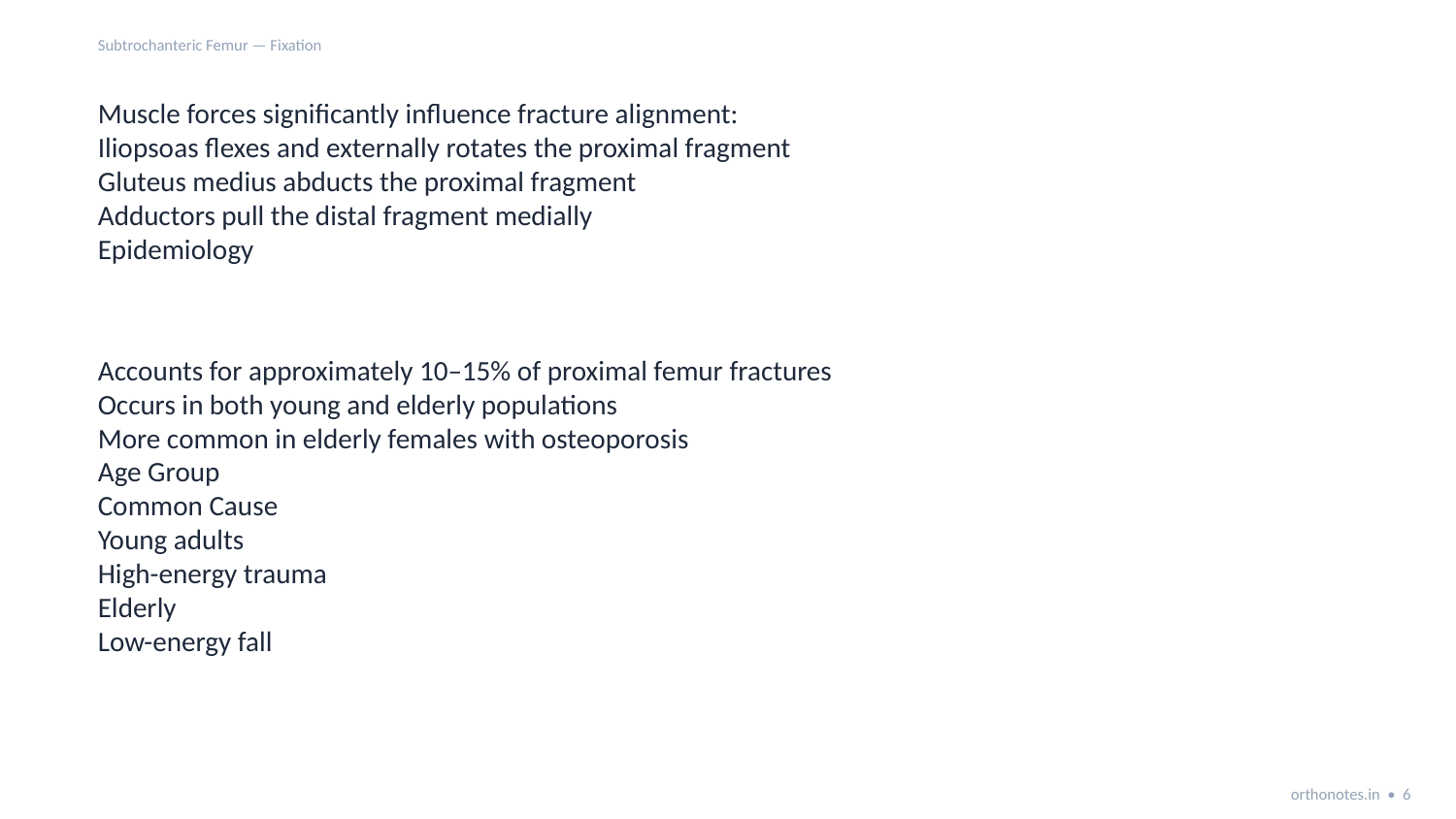

Subtrochanteric Femur — Fixation
Muscle forces significantly influence fracture alignment:
Iliopsoas flexes and externally rotates the proximal fragment
Gluteus medius abducts the proximal fragment
Adductors pull the distal fragment medially
Epidemiology
Accounts for approximately 10–15% of proximal femur fractures
Occurs in both young and elderly populations
More common in elderly females with osteoporosis
Age Group
Common Cause
Young adults
High-energy trauma
Elderly
Low-energy fall
orthonotes.in  •  6